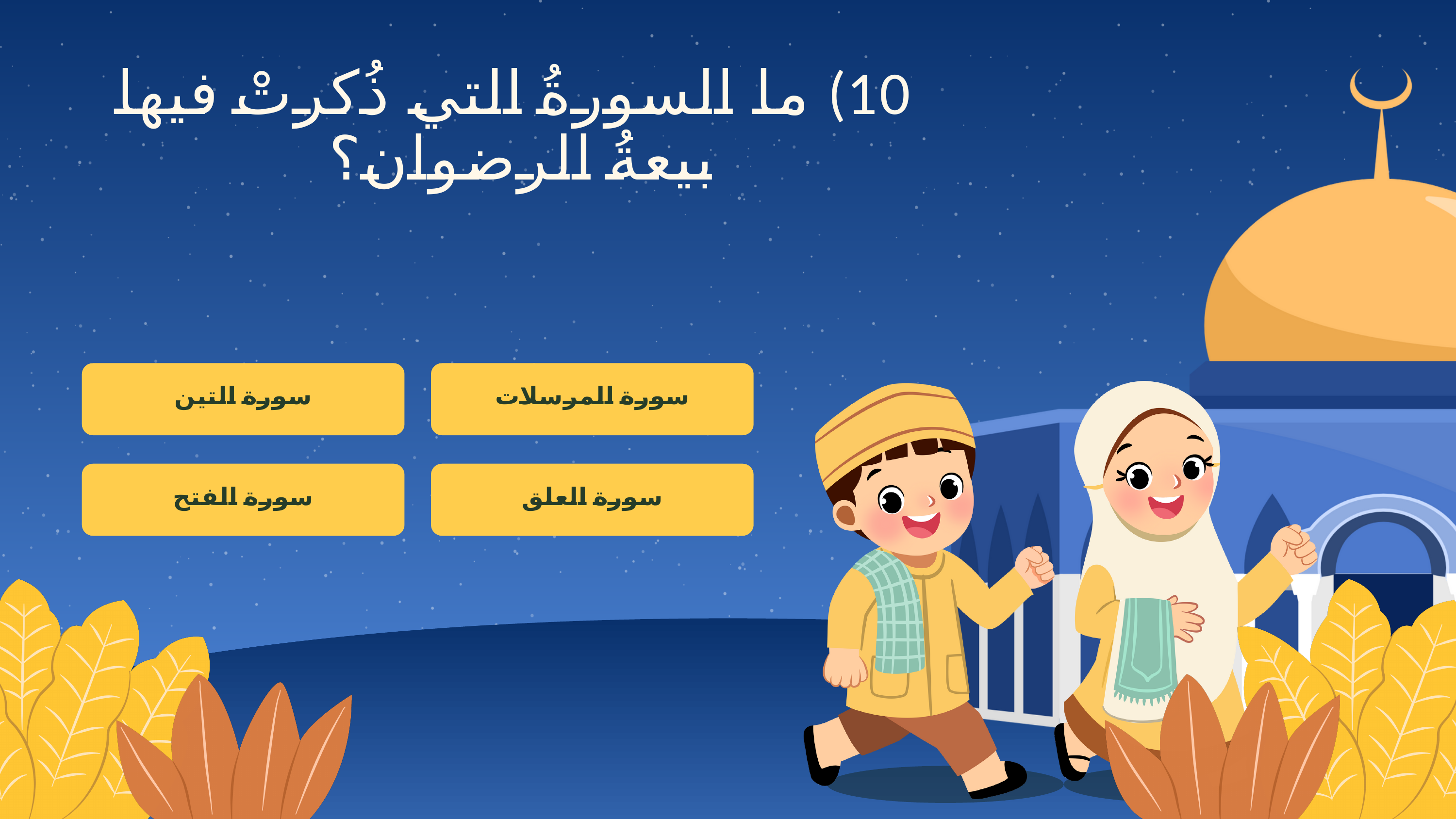

10) ما السورةُ التي ذُكرتْ فيها بيعةُ الرضوان؟

سورة التين
سورة المرسلات

سورة الفتح
سورة العلق